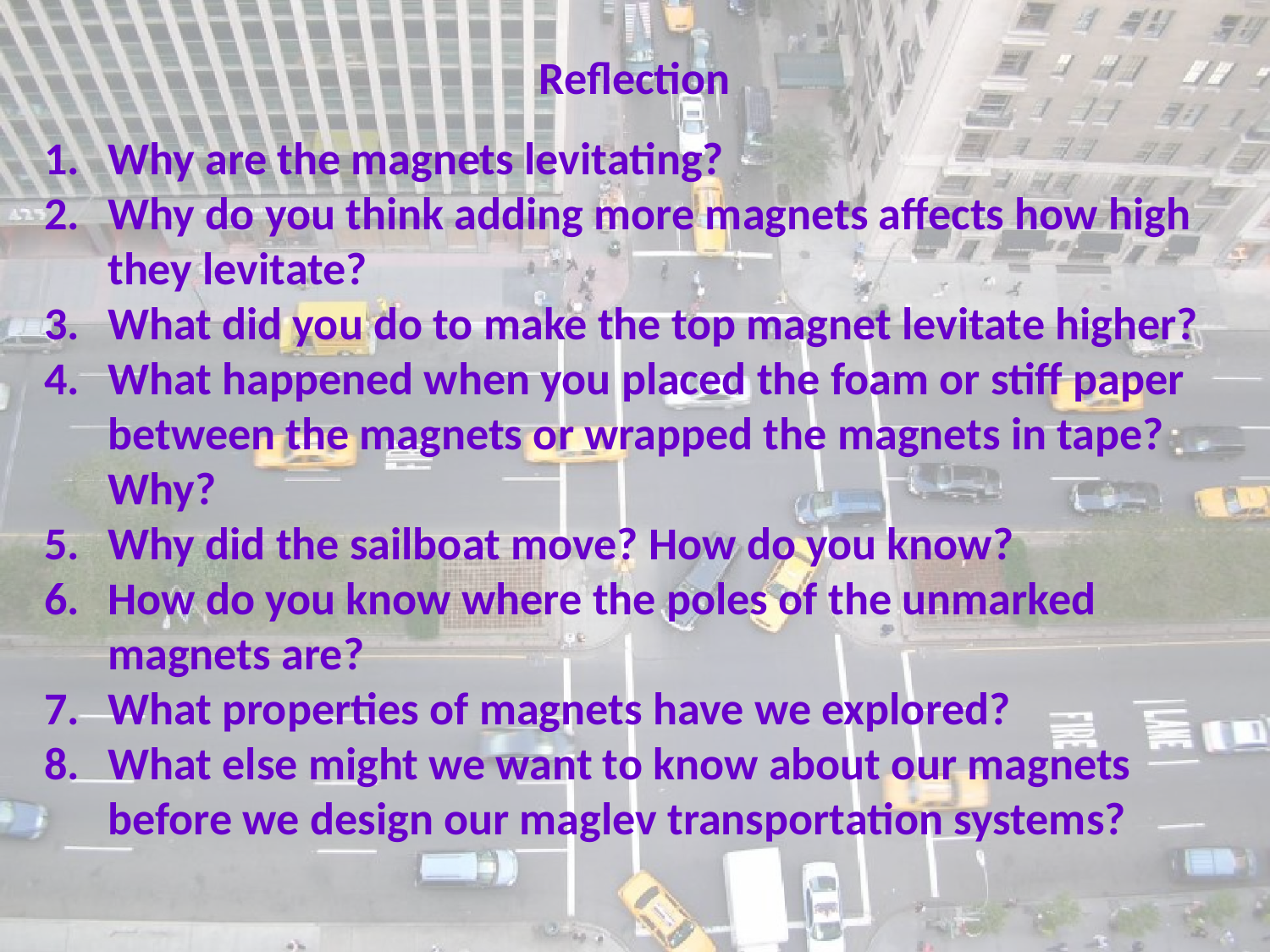

Reflection

Why are the magnets levitating?
Why do you think adding more magnets affects how high they levitate?
What did you do to make the top magnet levitate higher?
What happened when you placed the foam or stiff paper between the magnets or wrapped the magnets in tape? Why?
Why did the sailboat move? How do you know?
How do you know where the poles of the unmarked magnets are?
What properties of magnets have we explored?
What else might we want to know about our magnets before we design our maglev transportation systems?